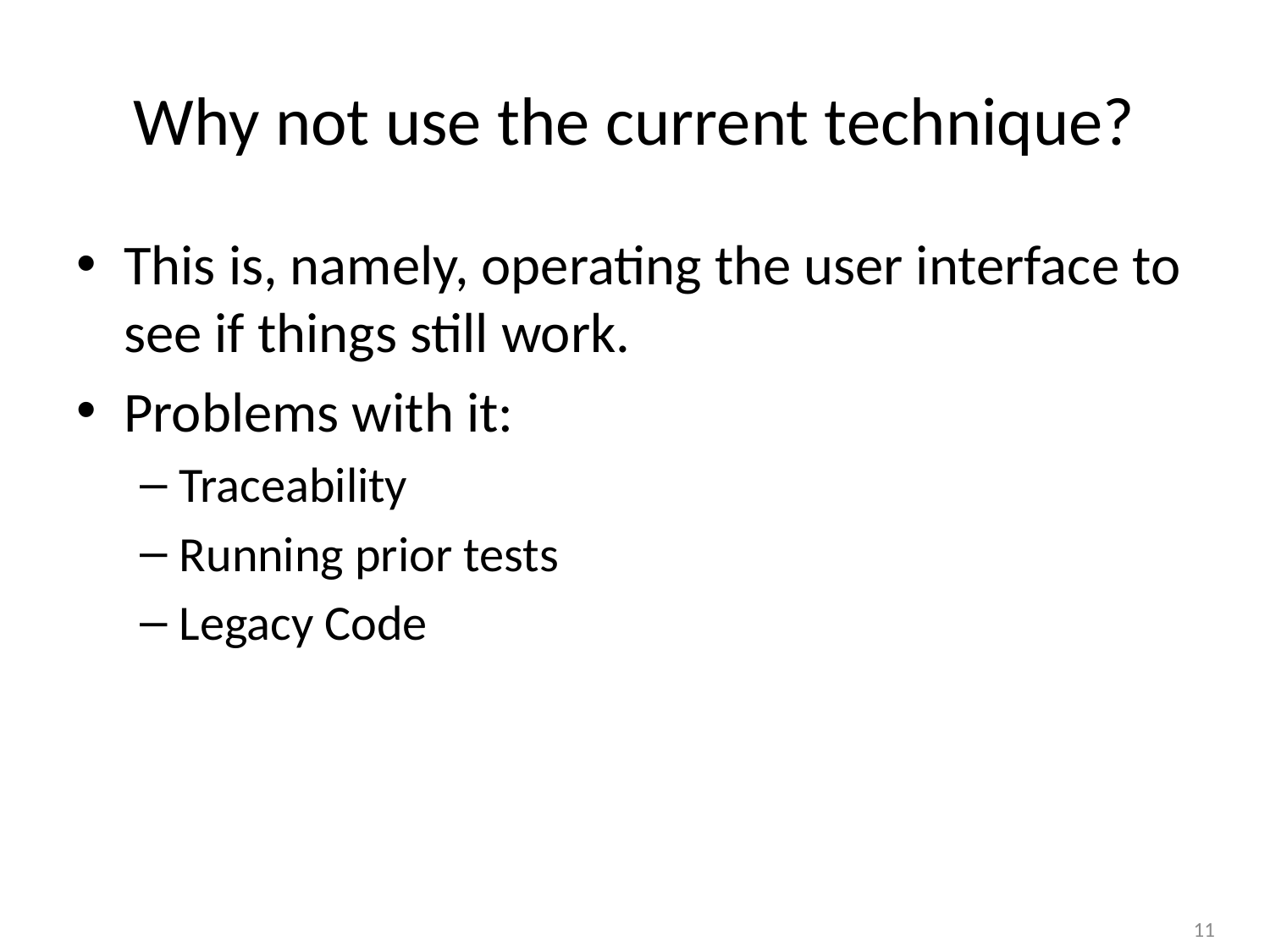

# Why not use the current technique?
This is, namely, operating the user interface to see if things still work.
Problems with it:
Traceability
Running prior tests
Legacy Code